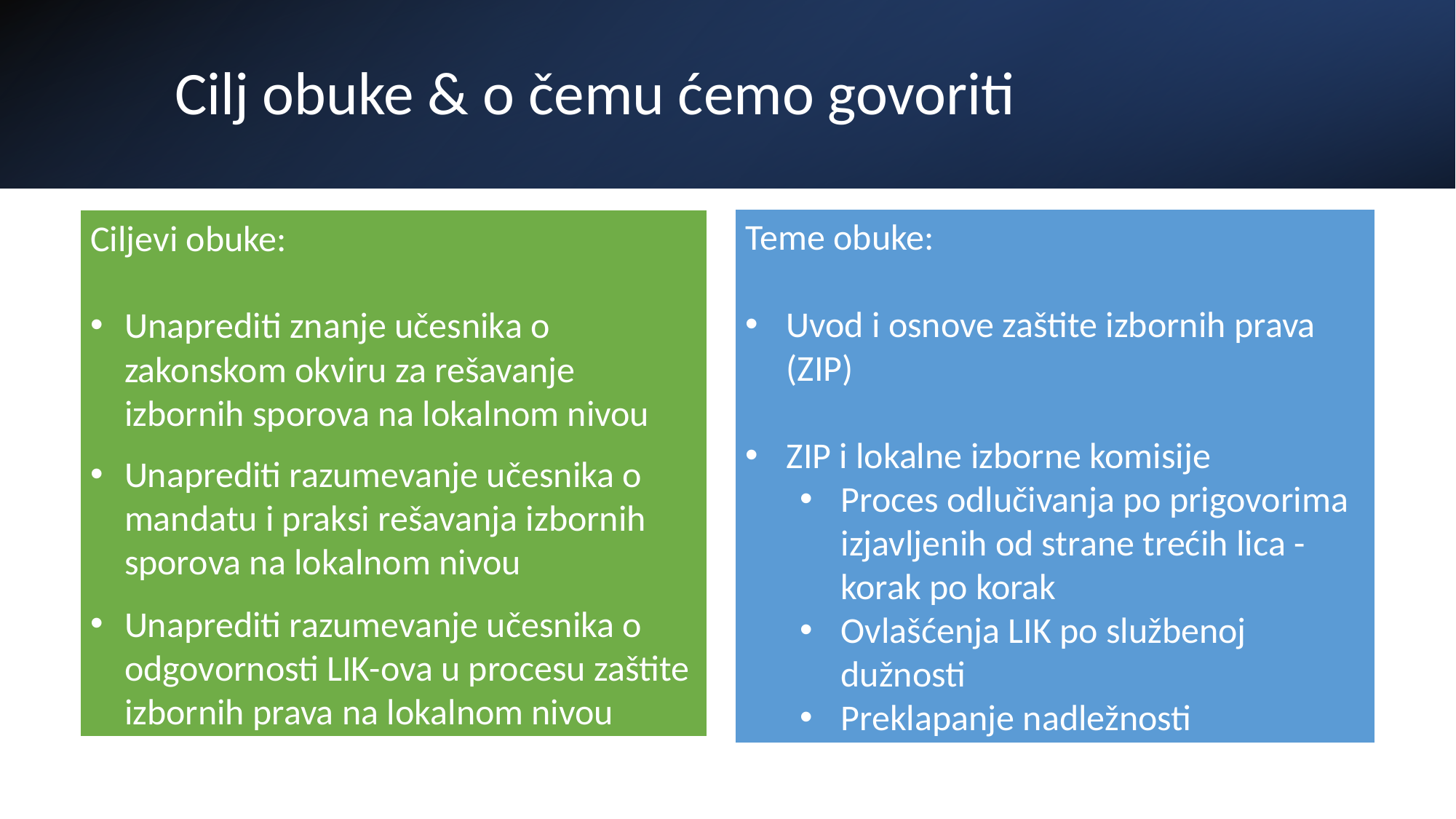

# Cilj obuke & o čemu ćemo govoriti
Teme obuke:

Uvod i osnove zaštite izbornih prava (ZIP)

ZIP i lokalne izborne komisije
Proces odlučivanja po prigovorima izjavljenih od strane trećih lica - korak po korak
Ovlašćenja LIK po službenoj dužnosti
Preklapanje nadležnosti
Ciljevi obuke:

Unaprediti znanje učesnika o zakonskom okviru za rešavanje izbornih sporova na lokalnom nivou

Unaprediti razumevanje učesnika o mandatu i praksi rešavanja izbornih sporova na lokalnom nivou

Unaprediti razumevanje učesnika o odgovornosti LIK-ova u procesu zaštite izbornih prava na lokalnom nivou